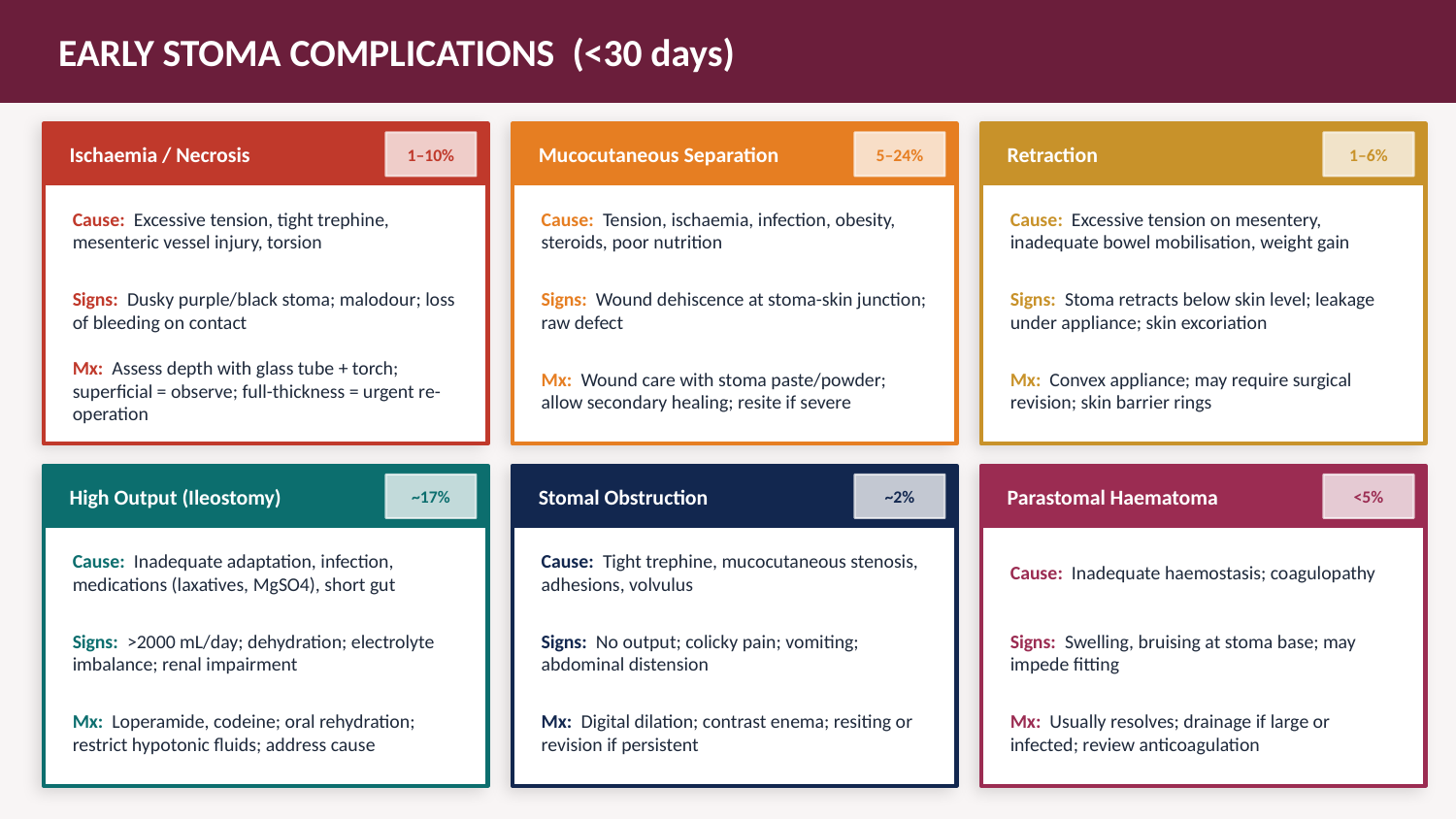

EARLY STOMA COMPLICATIONS  (<30 days)

Ischaemia / Necrosis

Mucocutaneous Separation

Retraction

1–10%

5–24%

1–6%
Cause:  Excessive tension, tight trephine, mesenteric vessel injury, torsion
Cause:  Tension, ischaemia, infection, obesity, steroids, poor nutrition
Cause:  Excessive tension on mesentery, inadequate bowel mobilisation, weight gain
Signs:  Dusky purple/black stoma; malodour; loss of bleeding on contact
Signs:  Wound dehiscence at stoma-skin junction; raw defect
Signs:  Stoma retracts below skin level; leakage under appliance; skin excoriation
Mx:  Assess depth with glass tube + torch; superficial = observe; full-thickness = urgent re-operation
Mx:  Wound care with stoma paste/powder; allow secondary healing; resite if severe
Mx:  Convex appliance; may require surgical revision; skin barrier rings

High Output (Ileostomy)

Stomal Obstruction

Parastomal Haematoma

~17%

~2%

<5%
Cause:  Inadequate adaptation, infection, medications (laxatives, MgSO4), short gut
Cause:  Tight trephine, mucocutaneous stenosis, adhesions, volvulus
Cause:  Inadequate haemostasis; coagulopathy
Signs:  >2000 mL/day; dehydration; electrolyte imbalance; renal impairment
Signs:  No output; colicky pain; vomiting; abdominal distension
Signs:  Swelling, bruising at stoma base; may impede fitting
Mx:  Loperamide, codeine; oral rehydration; restrict hypotonic fluids; address cause
Mx:  Digital dilation; contrast enema; resiting or revision if persistent
Mx:  Usually resolves; drainage if large or infected; review anticoagulation